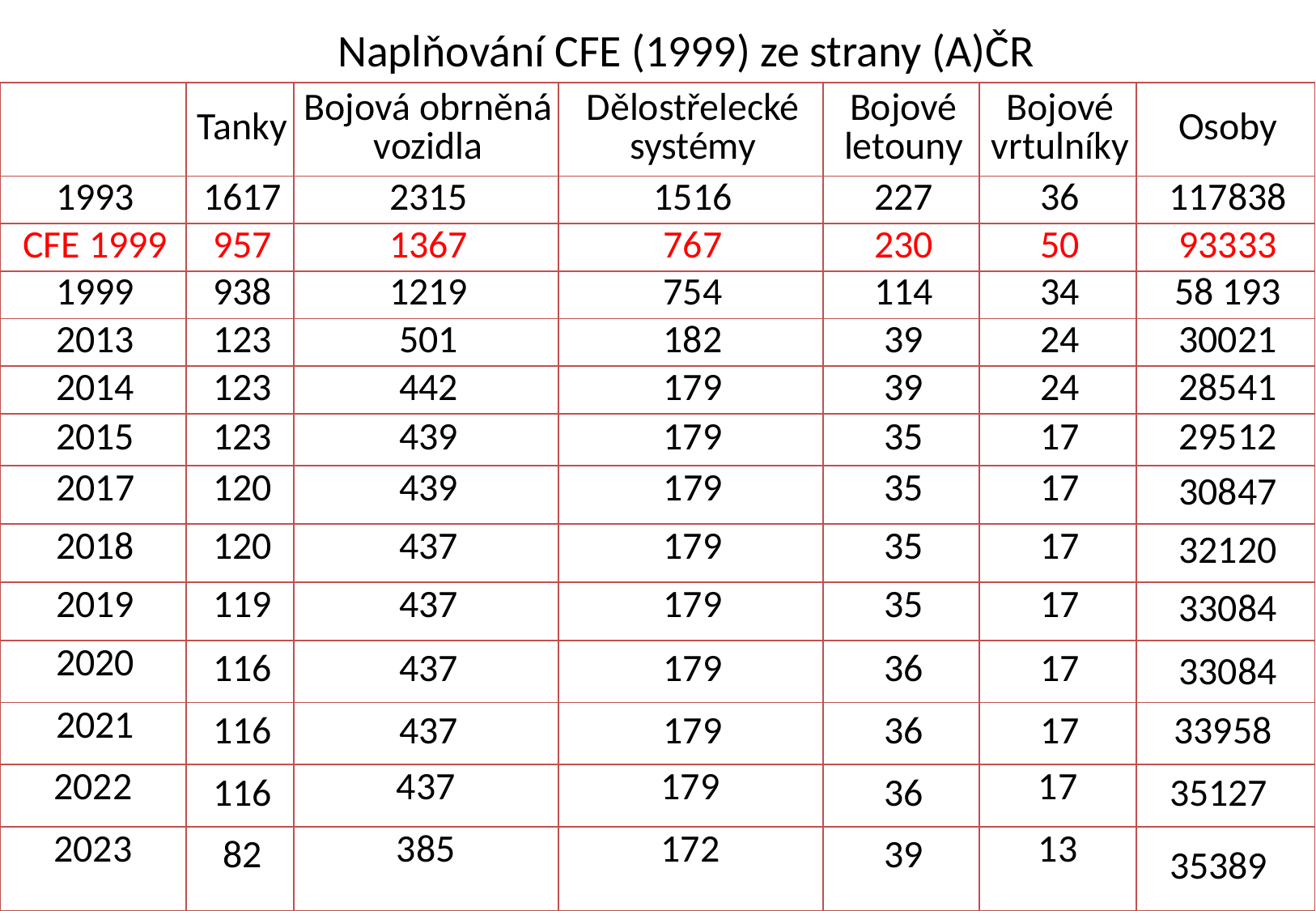

# Naplňování CFE (1999) ze strany (A)ČR
|  | Tanky | Bojová obrněná vozidla | Dělostřelecké systémy | Bojové letouny | Bojové vrtulníky | Osoby |
| --- | --- | --- | --- | --- | --- | --- |
| 1993 | 1617 | 2315 | 1516 | 227 | 36 | 117838 |
| CFE 1999 | 957 | 1367 | 767 | 230 | 50 | 93333 |
| 1999 | 938 | 1219 | 754 | 114 | 34 | 58 193 |
| 2013 | 123 | 501 | 182 | 39 | 24 | 30021 |
| 2014 | 123 | 442 | 179 | 39 | 24 | 28541 |
| 2015 | 123 | 439 | 179 | 35 | 17 | 29512 |
| 2017 | 120 | 439 | 179 | 35 | 17 | 30847 |
| 2018 | 120 | 437 | 179 | 35 | 17 | 32120 |
| 2019 | 119 | 437 | 179 | 35 | 17 | 33084 |
| 2020 | 116 | 437 | 179 | 36 | 17 | 33084 |
| 2021 | 116 | 437 | 179 | 36 | 17 | 33958 |
| 2022 | 116 | 437 | 179 | 36 | 17 | 35127 |
| 2023 | 82 | 385 | 172 | 39 | 13 | 35389 |